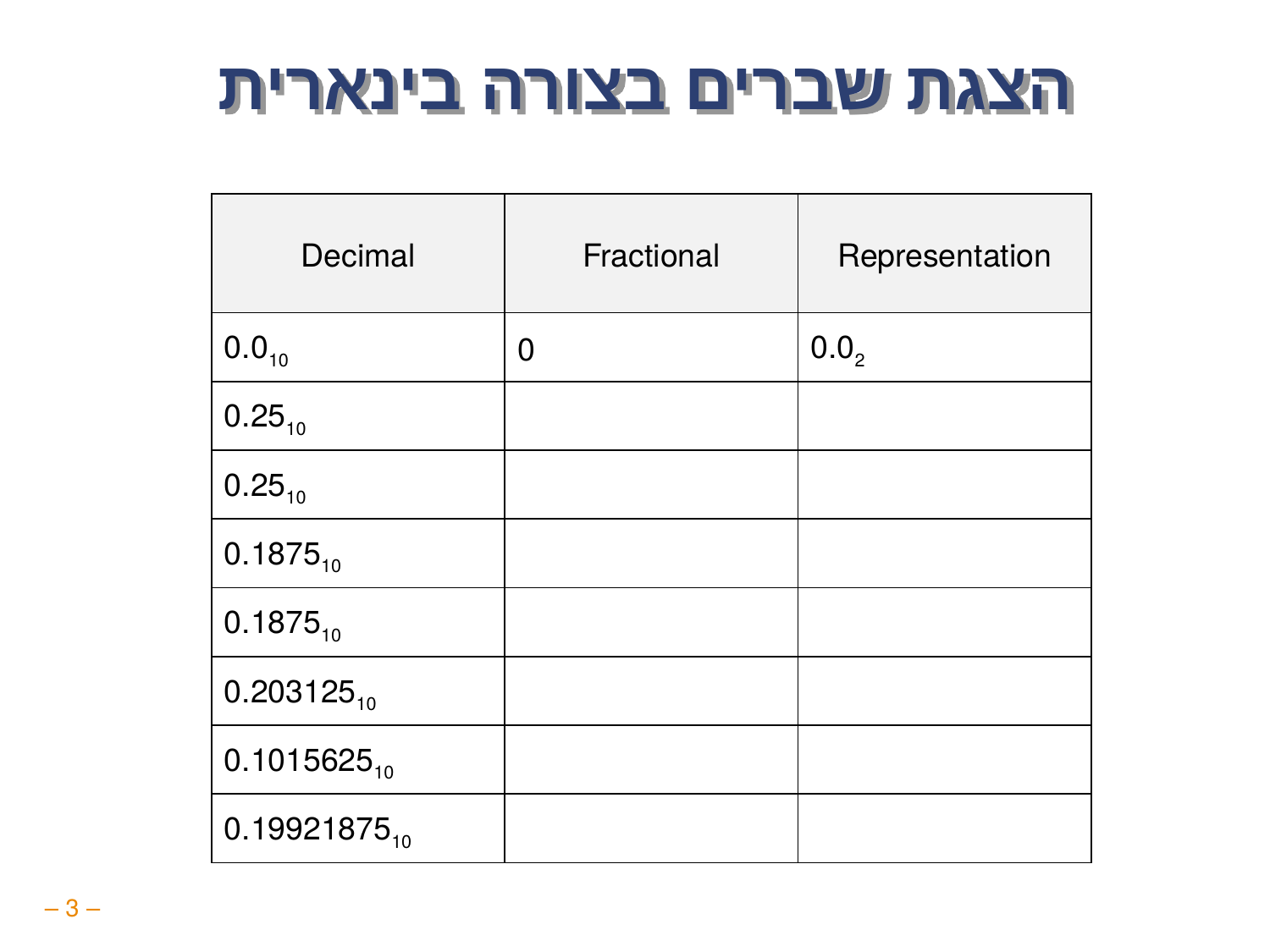

# הצגת שברים בצורה בינארית
| Decimal | Fractional | Representation |
| --- | --- | --- |
| 0.010 | 0 | 0.02 |
| 0.2510 | ¼ | 0.012 |
| 0.2510 | 2/8=0/2+1/4+0/8 | 0.0102 |
| 0.187510 | 3/16 | 0.00112 |
| 0.187510 | 6/32 | 0.001102 |
| 0.20312510 | 13/64 | 0.0011012 |
| 0.101562510 | 13/128 | 0.000110102 |
| 0.1992187510 | 51/256 | 0.001100112 |